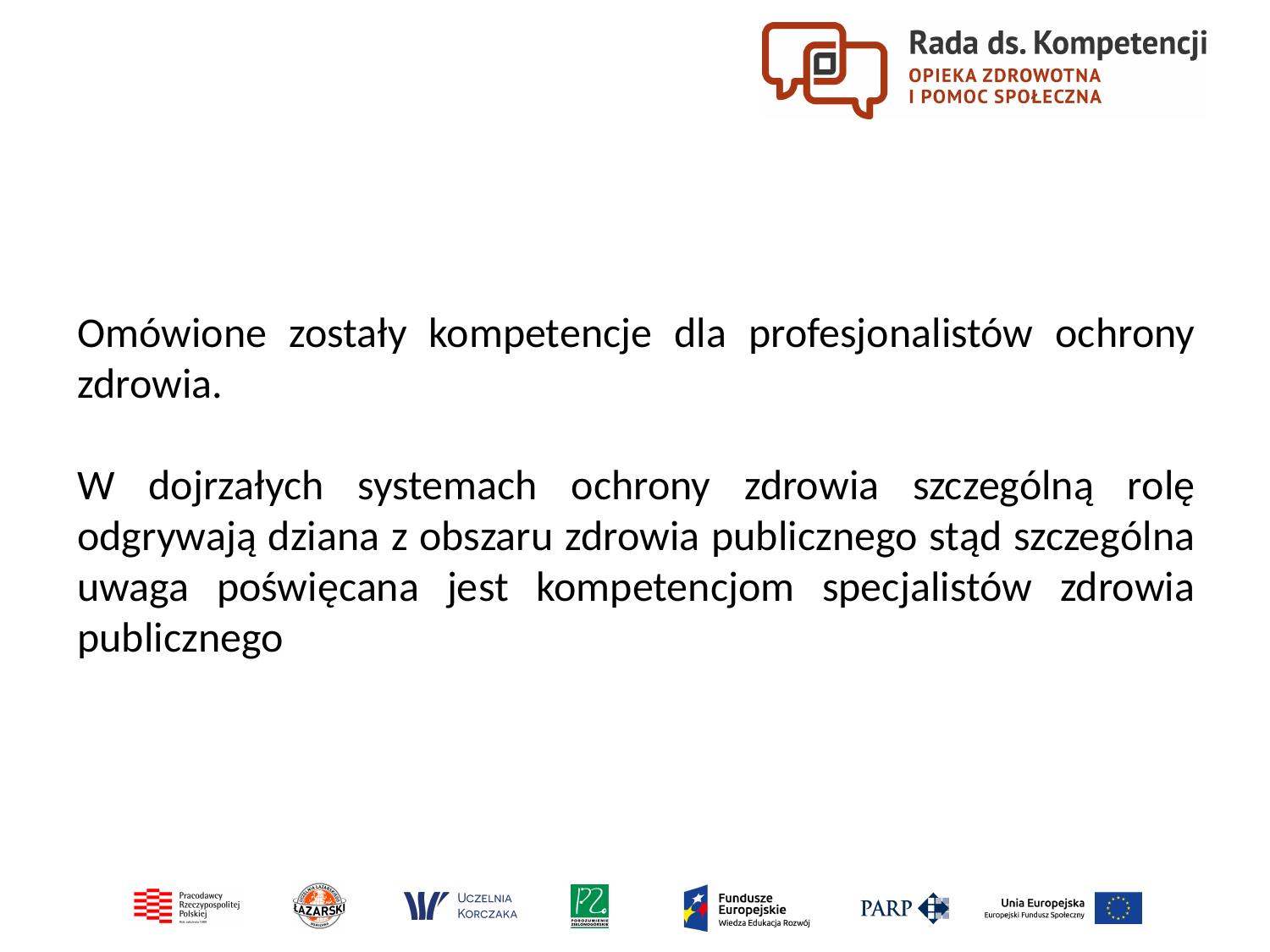

Omówione zostały kompetencje dla profesjonalistów ochrony zdrowia.

W dojrzałych systemach ochrony zdrowia szczególną rolę odgrywają dziana z obszaru zdrowia publicznego stąd szczególna uwaga poświęcana jest kompetencjom specjalistów zdrowia publicznego